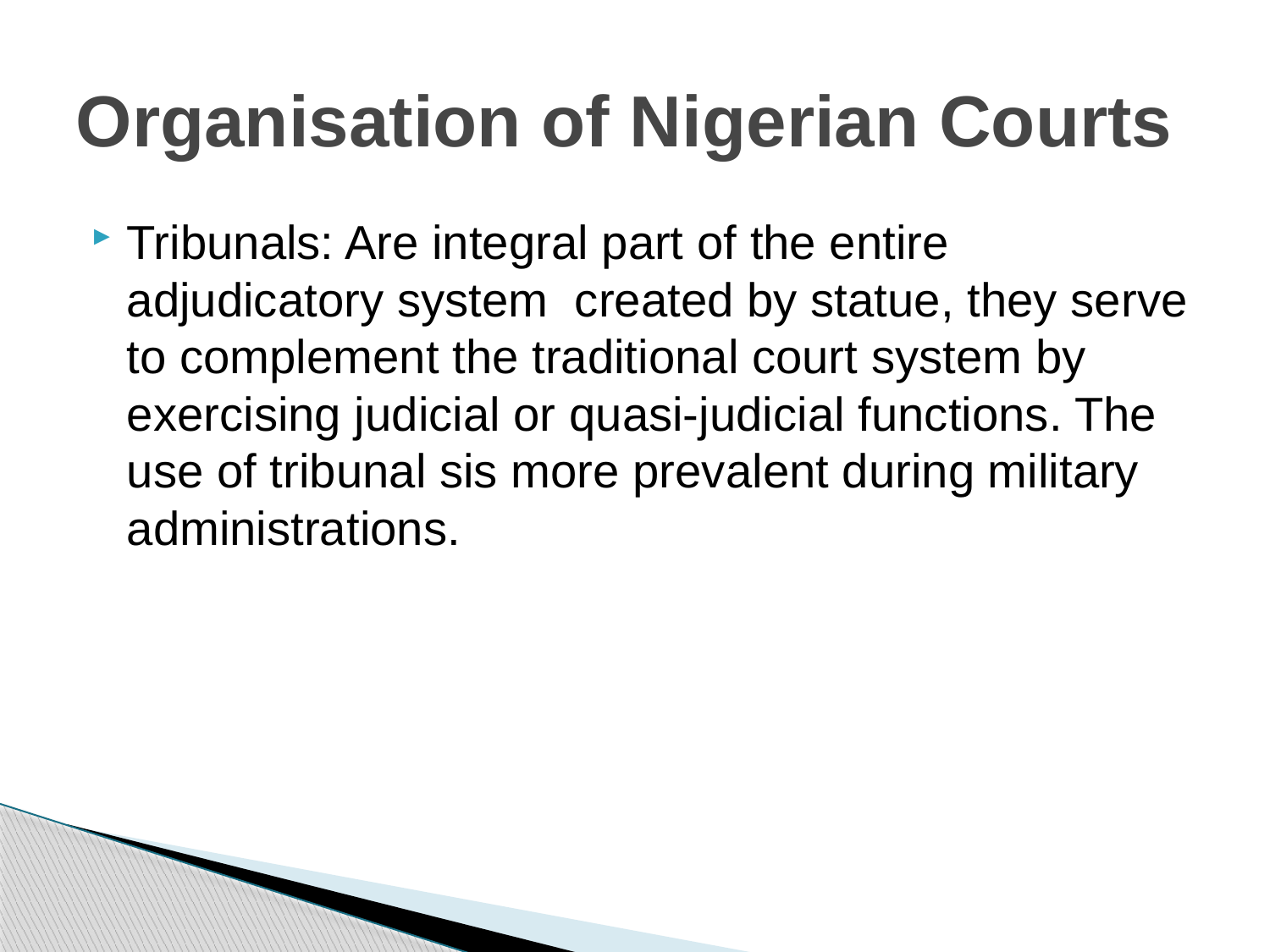

# Organisation of Nigerian Courts
Tribunals: Are integral part of the entire adjudicatory system  created by statue, they serve to complement the traditional court system by exercising judicial or quasi-judicial functions. The use of tribunal sis more prevalent during military administrations.